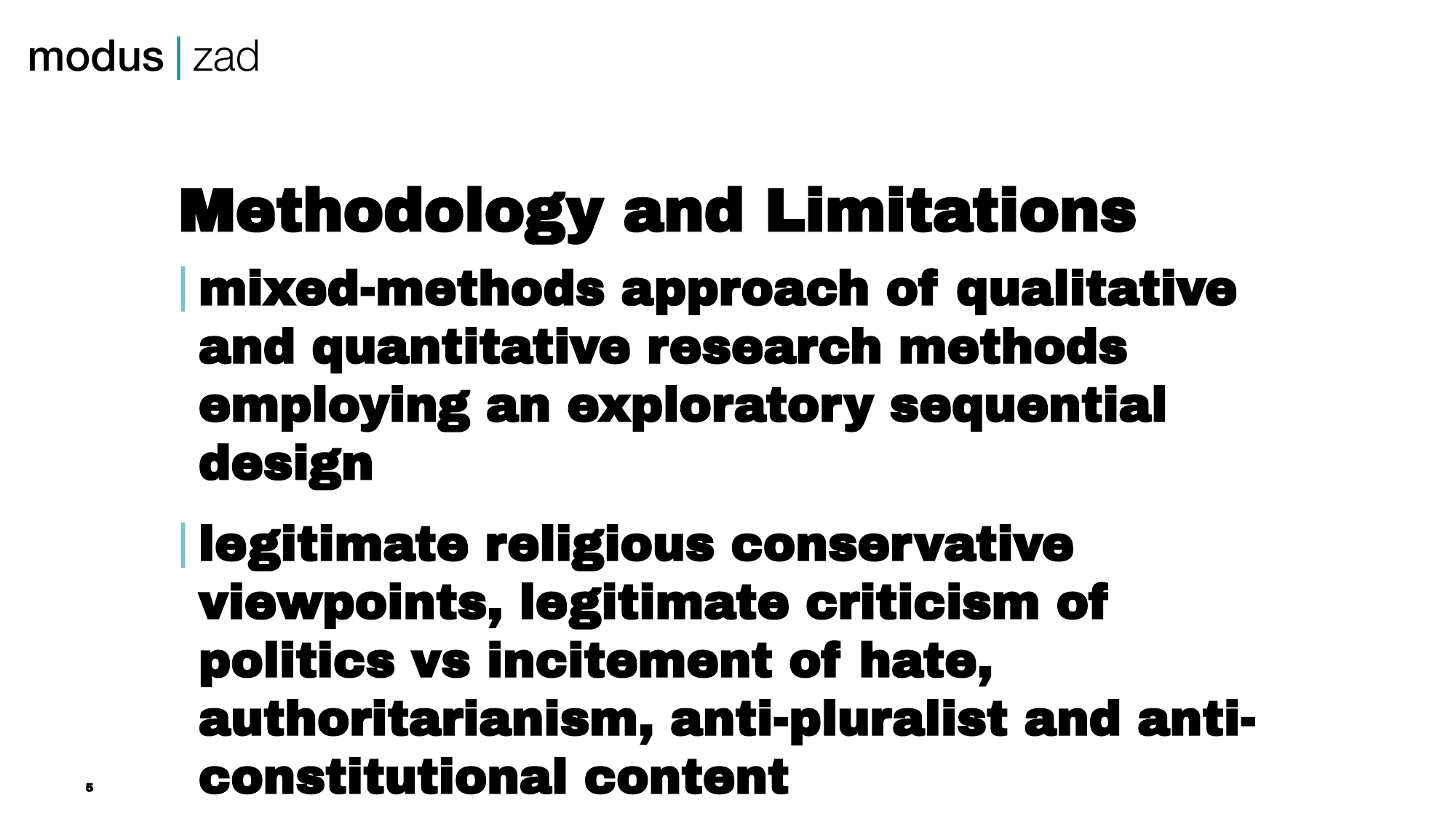

# Methodology and Limitations
mixed-methods approach of qualitative and quantitative research methods employing an exploratory sequential design
legitimate religious conservative viewpoints, legitimate criticism of politics vs incitement of hate, authoritarianism, anti-pluralist and anti-constitutional content
5